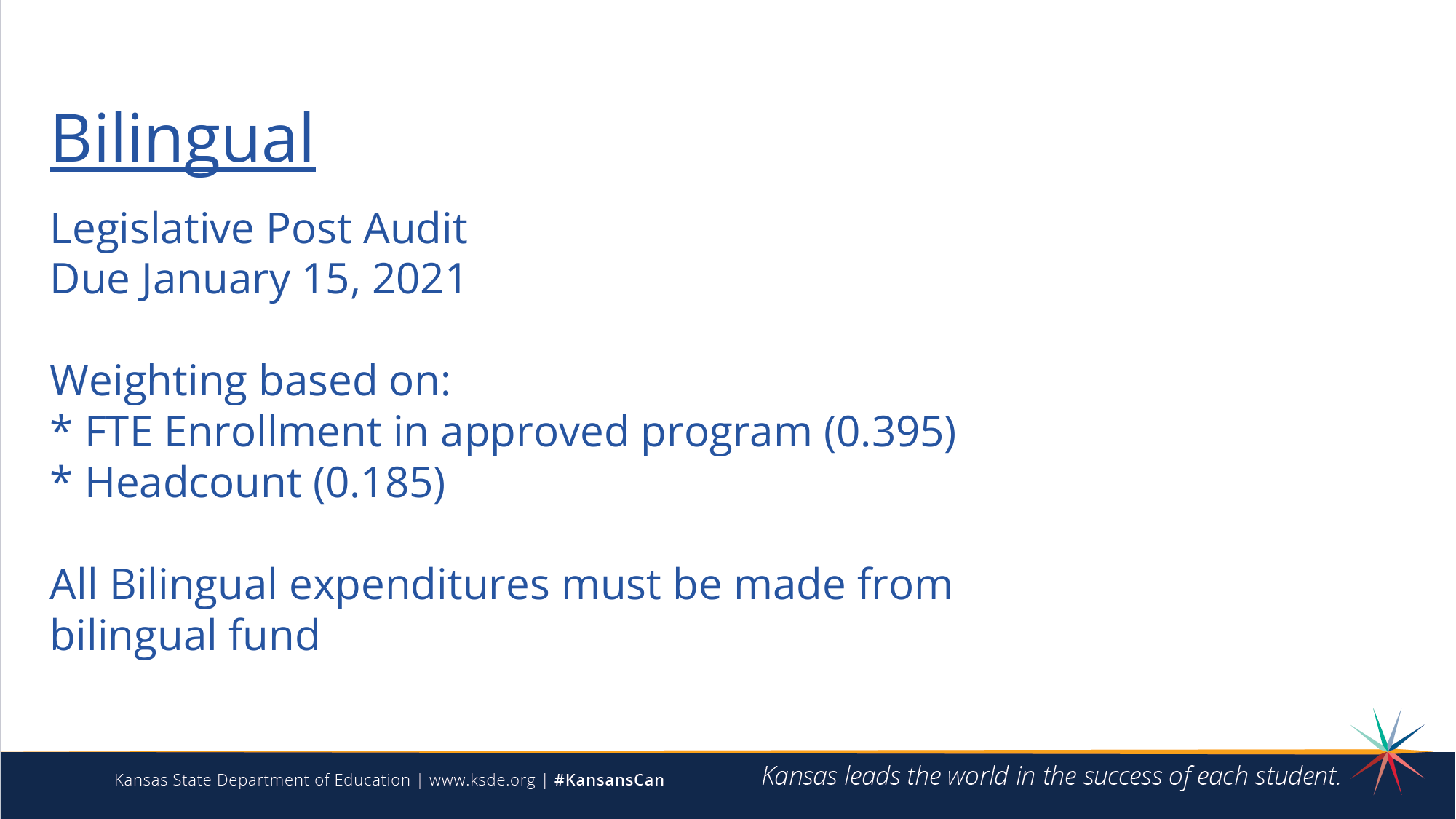

Bilingual
Legislative Post Audit
Due January 15, 2021

Weighting based on:
* FTE Enrollment in approved program (0.395)
* Headcount (0.185)

All Bilingual expenditures must be made from bilingual fund